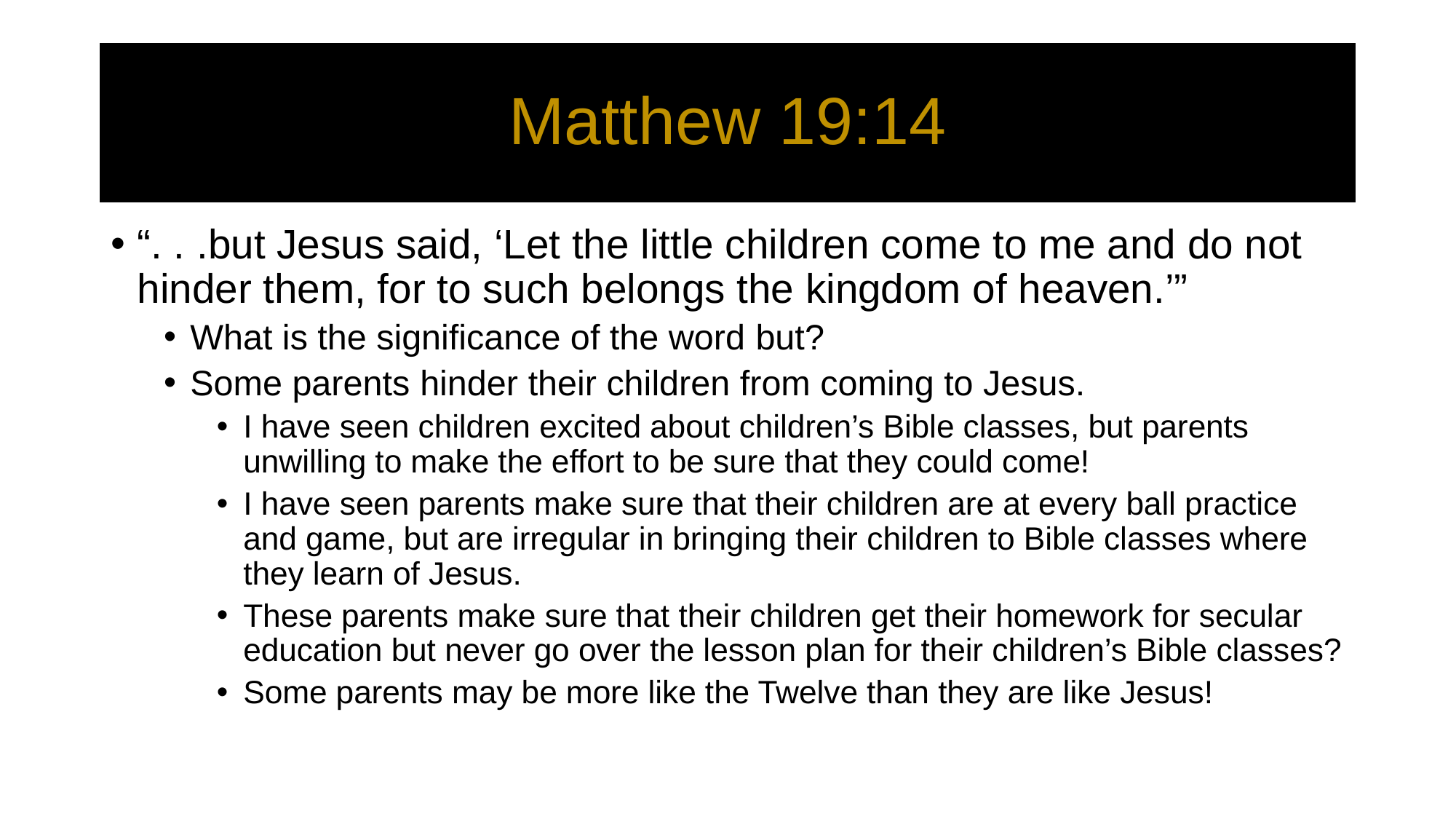

# Matthew 19:14
“. . .but Jesus said, ‘Let the little children come to me and do not hinder them, for to such belongs the kingdom of heaven.’”
What is the significance of the word but?
Some parents hinder their children from coming to Jesus.
I have seen children excited about children’s Bible classes, but parents unwilling to make the effort to be sure that they could come!
I have seen parents make sure that their children are at every ball practice and game, but are irregular in bringing their children to Bible classes where they learn of Jesus.
These parents make sure that their children get their homework for secular education but never go over the lesson plan for their children’s Bible classes?
Some parents may be more like the Twelve than they are like Jesus!